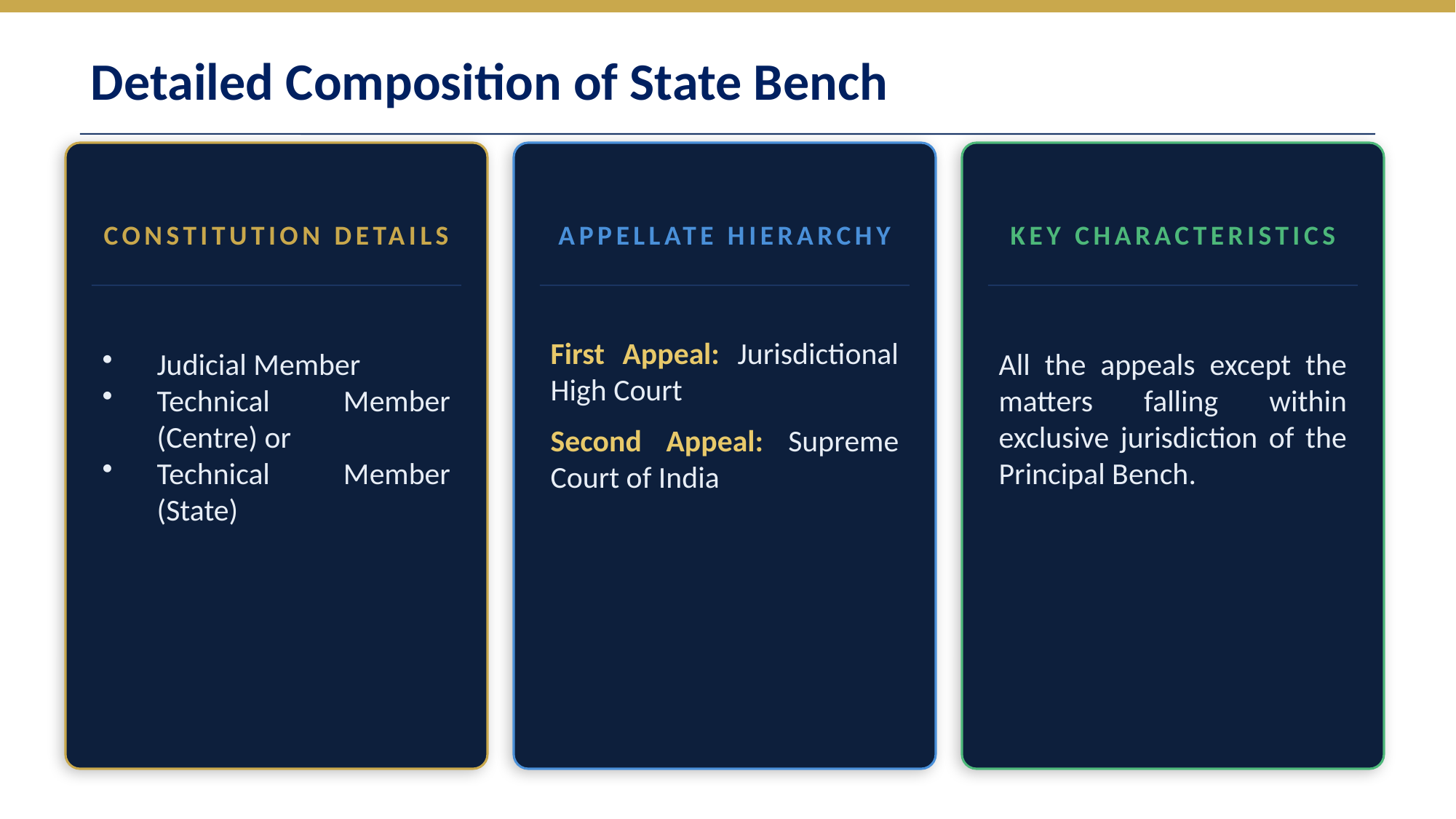

Detailed Composition of State Bench

CONSTITUTION DETAILS
APPELLATE HIERARCHY
KEY CHARACTERISTICS

Judicial Member
Technical Member (Centre) or
Technical Member (State)
First Appeal: Jurisdictional High Court
All the appeals except the matters falling within exclusive jurisdiction of the Principal Bench.
Second Appeal: Supreme Court of India